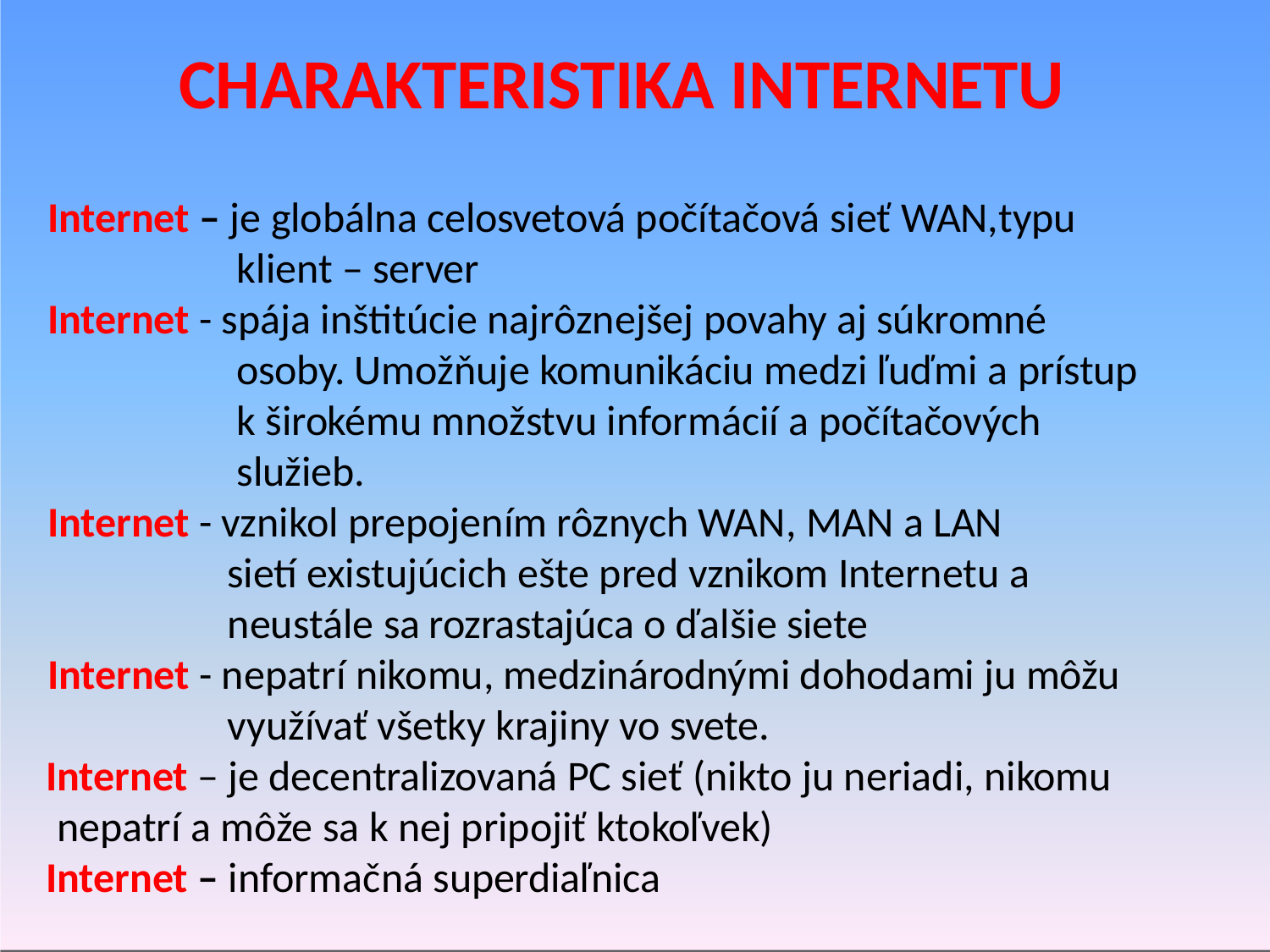

# CHARAKTERISTIKA INTERNETU
Internet – je globálna celosvetová počítačová sieť WAN,	typu klient – server
Internet - spája inštitúcie najrôznejšej povahy aj súkromné osoby. Umožňuje komunikáciu medzi ľuďmi a prístup k širokému množstvu informácií a počítačových služieb.
Internet - vznikol prepojením rôznych WAN, MAN a LAN	sietí existujúcich ešte pred vznikom Internetu a neustále sa rozrastajúca o ďalšie siete
Internet - nepatrí nikomu, medzinárodnými dohodami ju môžu využívať všetky krajiny vo svete.
Internet – je decentralizovaná PC sieť (nikto ju neriadi, nikomu
nepatrí a môže sa k nej pripojiť ktokoľvek)
Internet – informačná superdiaľnica